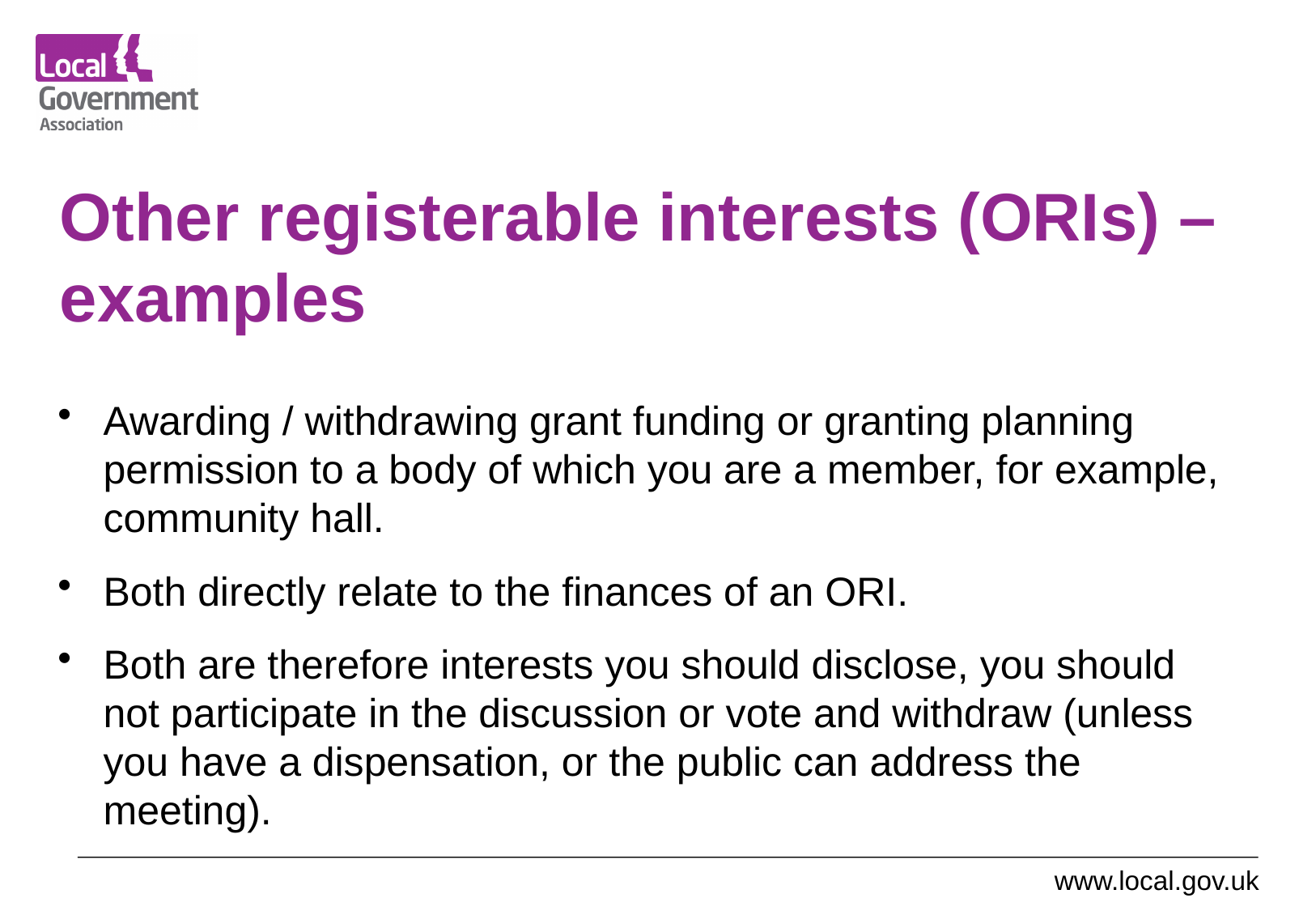

# Other registerable interests (ORIs) – examples
Awarding / withdrawing grant funding or granting planning permission to a body of which you are a member, for example, community hall.
Both directly relate to the finances of an ORI.
Both are therefore interests you should disclose, you should not participate in the discussion or vote and withdraw (unless you have a dispensation, or the public can address the meeting).